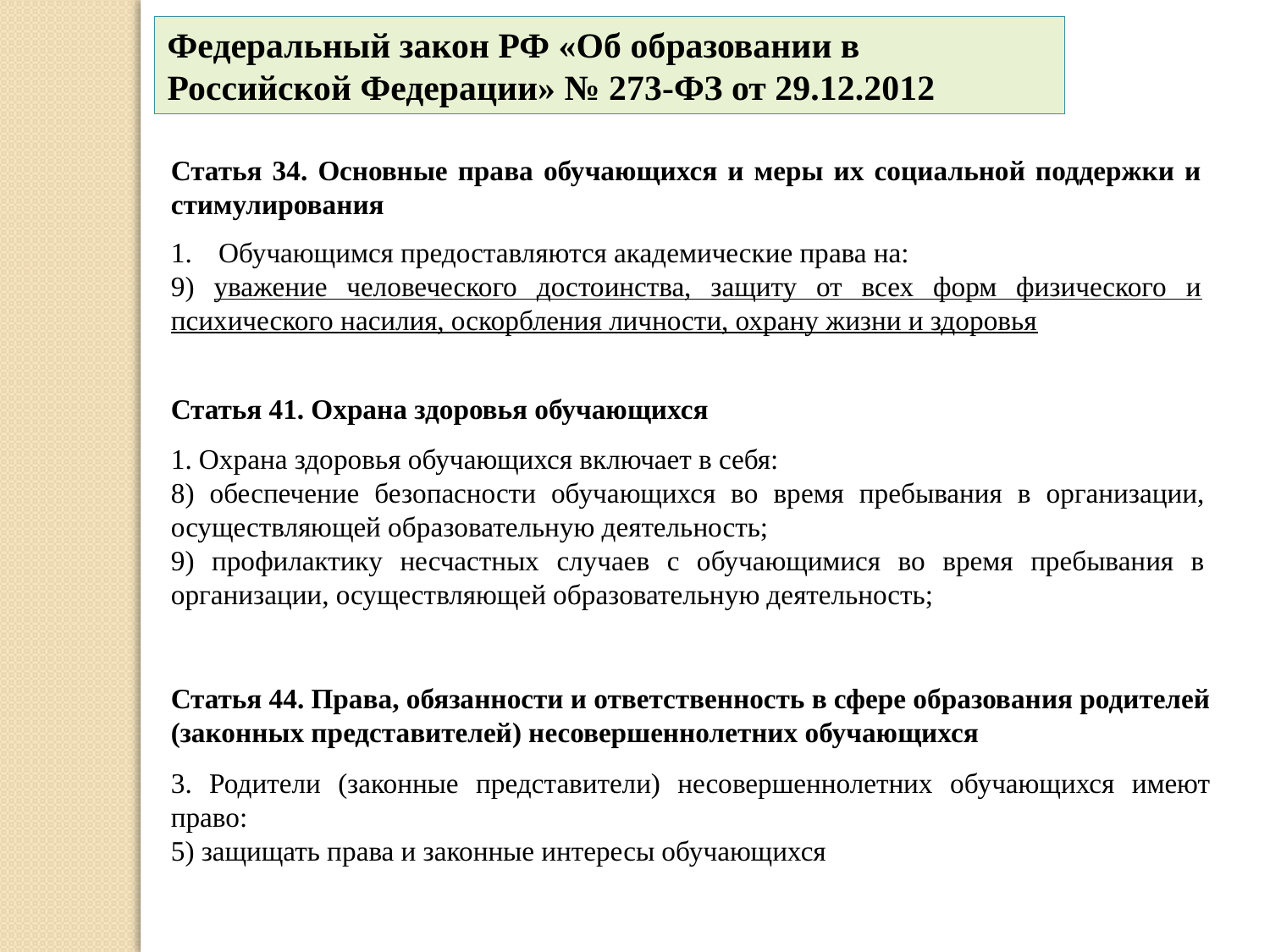

Федеральный закон РФ «Об образовании в Российской Федерации» № 273-ФЗ от 29.12.2012
Статья 34. Основные права обучающихся и меры их социальной поддержки и стимулирования

Обучающимся предоставляются академические права на:
9) уважение человеческого достоинства, защиту от всех форм физического и психического насилия, оскорбления личности, охрану жизни и здоровья
Статья 41. Охрана здоровья обучающихся

1. Охрана здоровья обучающихся включает в себя:
8) обеспечение безопасности обучающихся во время пребывания в организации, осуществляющей образовательную деятельность;
9) профилактику несчастных случаев с обучающимися во время пребывания в организации, осуществляющей образовательную деятельность;
Статья 44. Права, обязанности и ответственность в сфере образования родителей (законных представителей) несовершеннолетних обучающихся

3. Родители (законные представители) несовершеннолетних обучающихся имеют право:
5) защищать права и законные интересы обучающихся